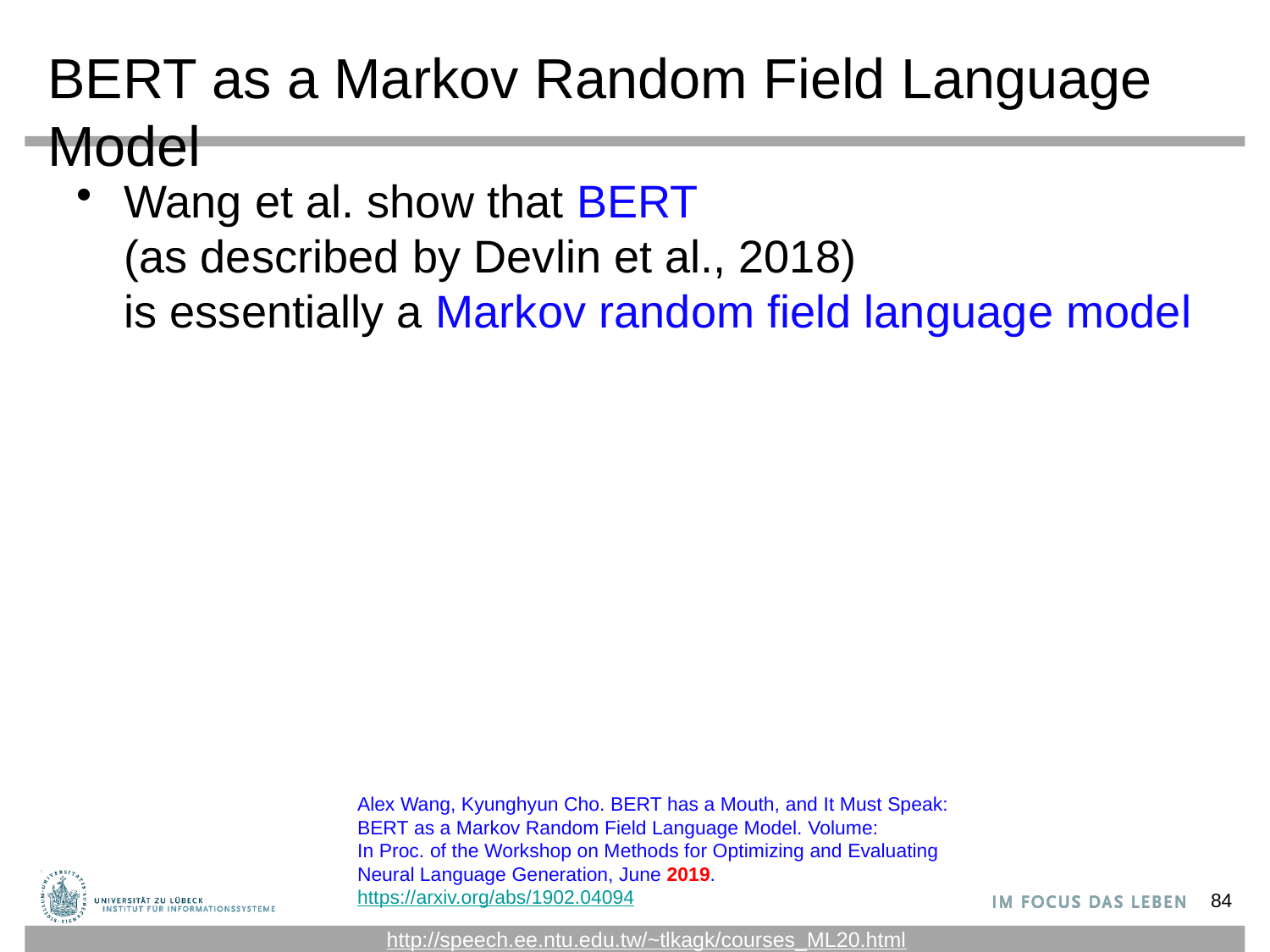

# BERT as a Markov Random Field Language Model
Wang et al. show that BERT
(as described by Devlin et al., 2018)
is essentially a Markov random field language model
Alex Wang, Kyunghyun Cho. BERT has a Mouth, and It Must Speak: BERT as a Markov Random Field Language Model. Volume:
In Proc. of the Workshop on Methods for Optimizing and Evaluating Neural Language Generation, June 2019.
https://arxiv.org/abs/1902.04094
84
http://speech.ee.ntu.edu.tw/~tlkagk/courses_ML20.html